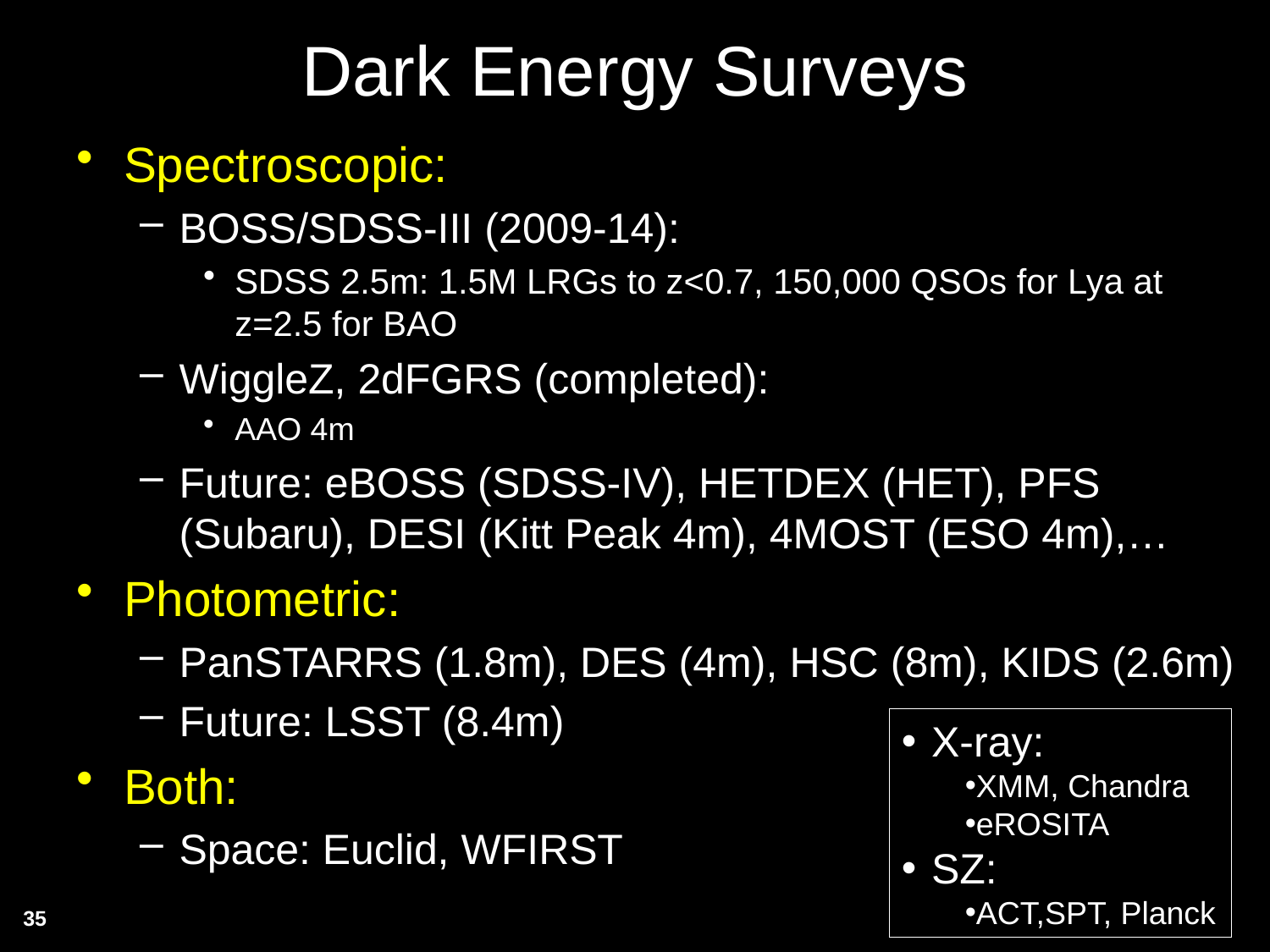

# Dark Energy Surveys
Spectroscopic:
BOSS/SDSS-III (2009-14):
SDSS 2.5m: 1.5M LRGs to z<0.7, 150,000 QSOs for Lya at z=2.5 for BAO
WiggleZ, 2dFGRS (completed):
AAO 4m
Future: eBOSS (SDSS-IV), HETDEX (HET), PFS (Subaru), DESI (Kitt Peak 4m), 4MOST (ESO 4m),…
Photometric:
PanSTARRS (1.8m), DES (4m), HSC (8m), KIDS (2.6m)
Future: LSST (8.4m)
Both:
Space: Euclid, WFIRST

X-ray:
XMM, Chandra
eROSITA
SZ:
ACT,SPT, Planck